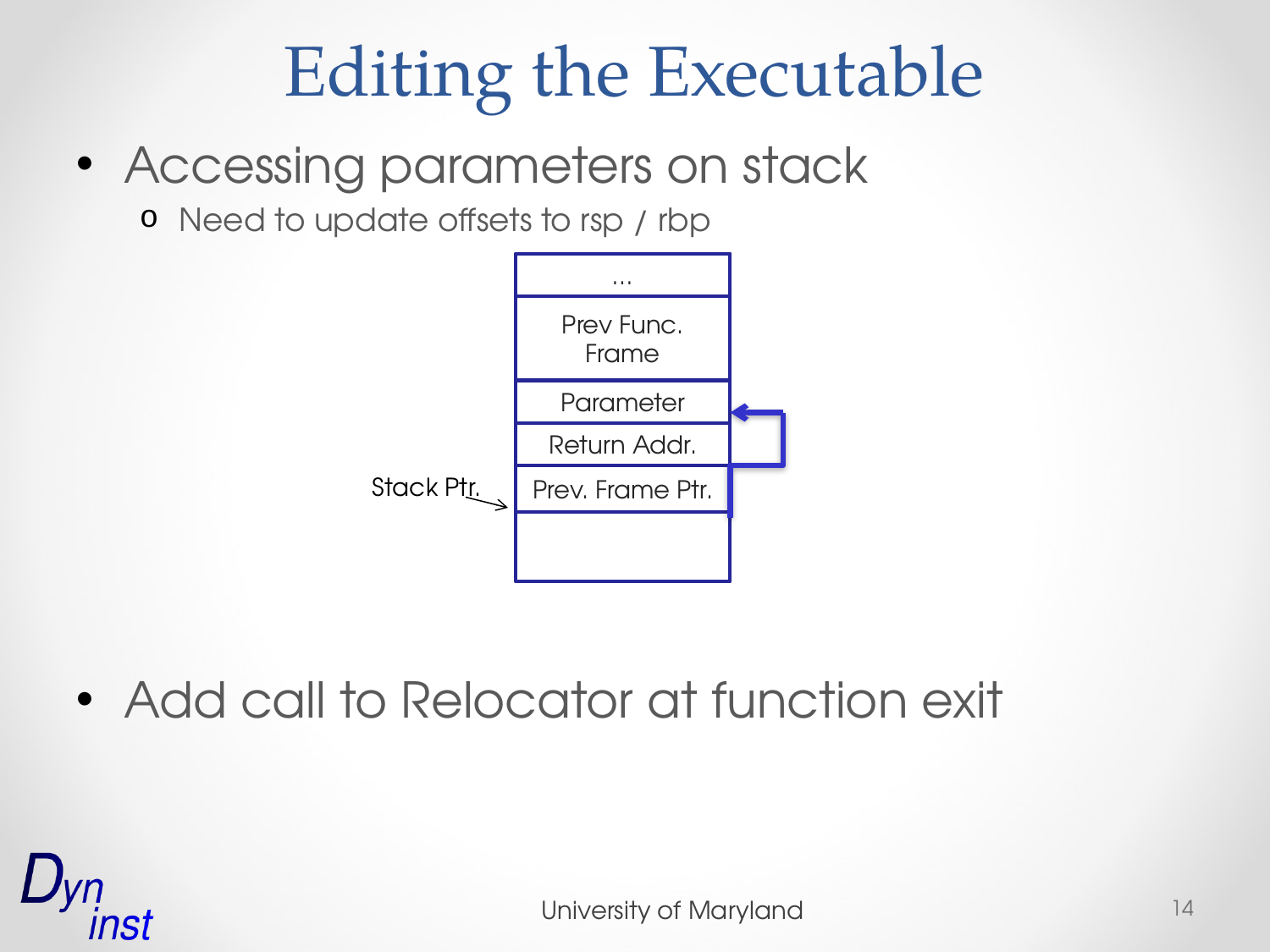

# Editing the Executable
Accessing parameters on stack
Need to update offsets to rsp / rbp

…
Prev Func. Frame
Parameter
Return Addr.
Stack Ptr.
Prev. Frame Ptr.
Initial Func. Loc.

Add call to Relocator at function exit
14